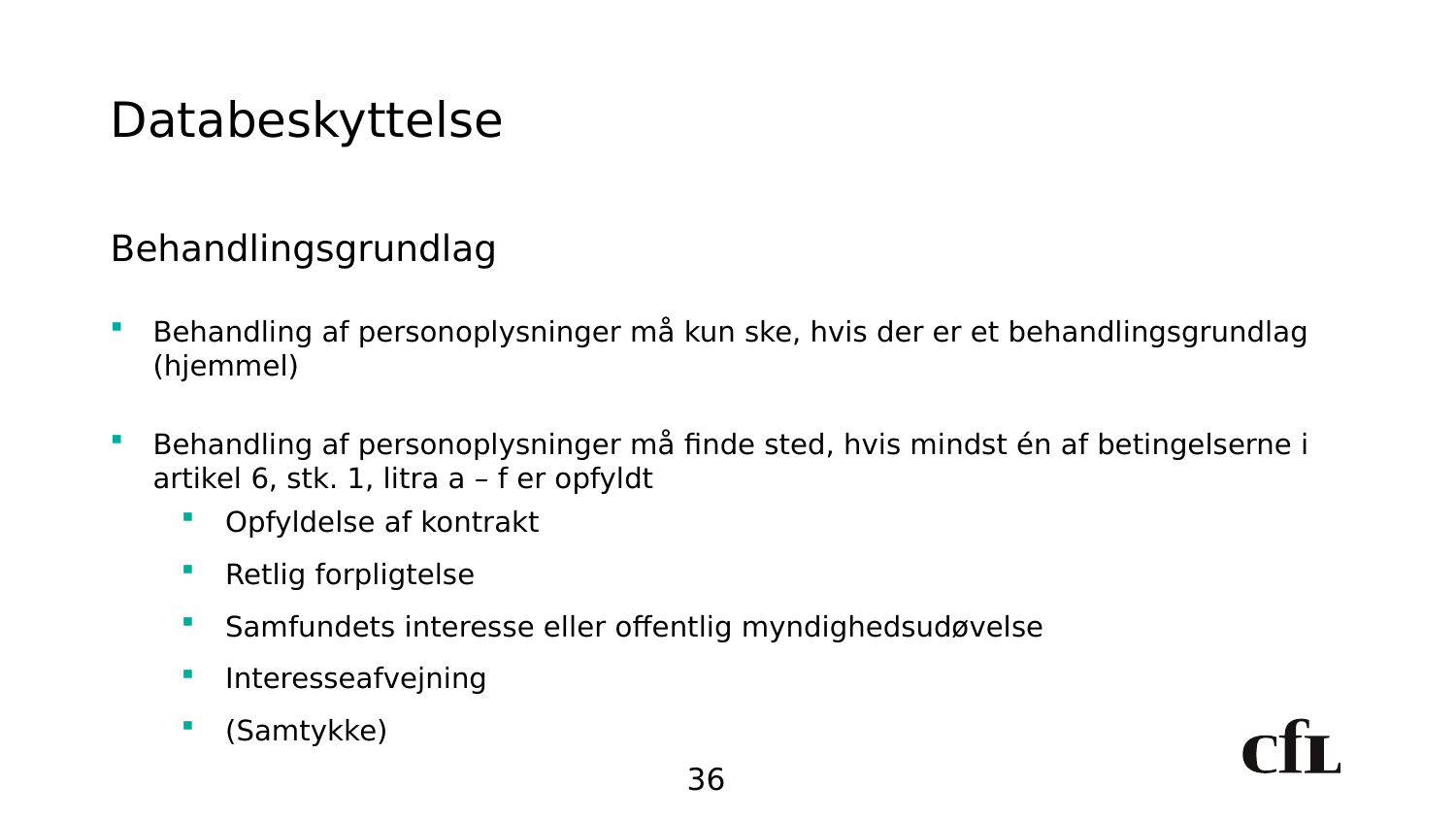

# Databeskyttelse
Behandlingsgrundlag

Behandling af personoplysninger må kun ske, hvis der er et behandlingsgrundlag (hjemmel)

Behandling af personoplysninger må finde sted, hvis mindst én af betingelserne i artikel 6, stk. 1, litra a – f er opfyldt
Opfyldelse af kontrakt
Retlig forpligtelse
Samfundets interesse eller offentlig myndighedsudøvelse
Interesseafvejning
(Samtykke)